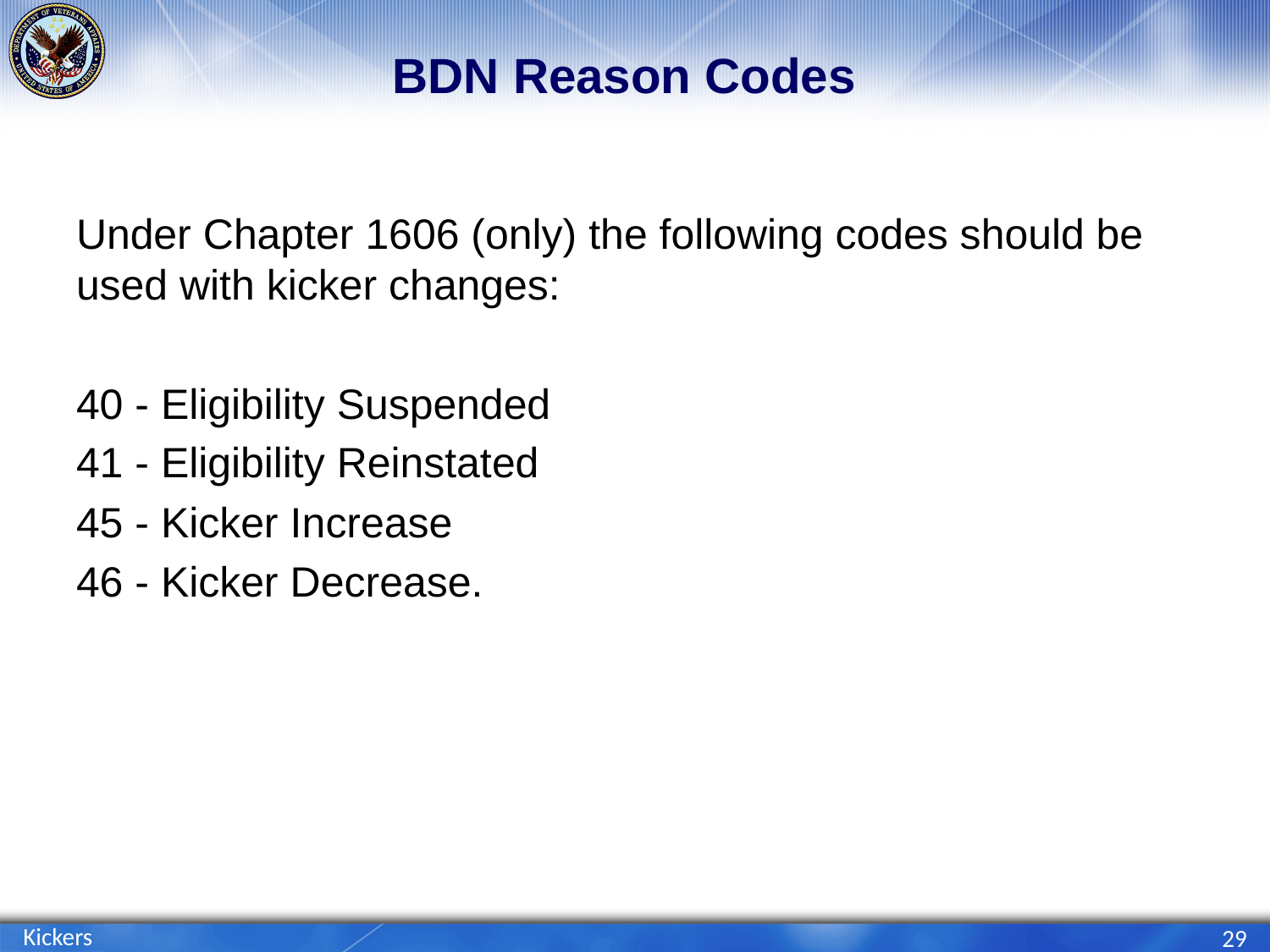

# BDN Reason Codes
Under Chapter 1606 (only) the following codes should be used with kicker changes:

40 - Eligibility Suspended
41 - Eligibility Reinstated
45 - Kicker Increase
46 - Kicker Decrease.

Kickers
29